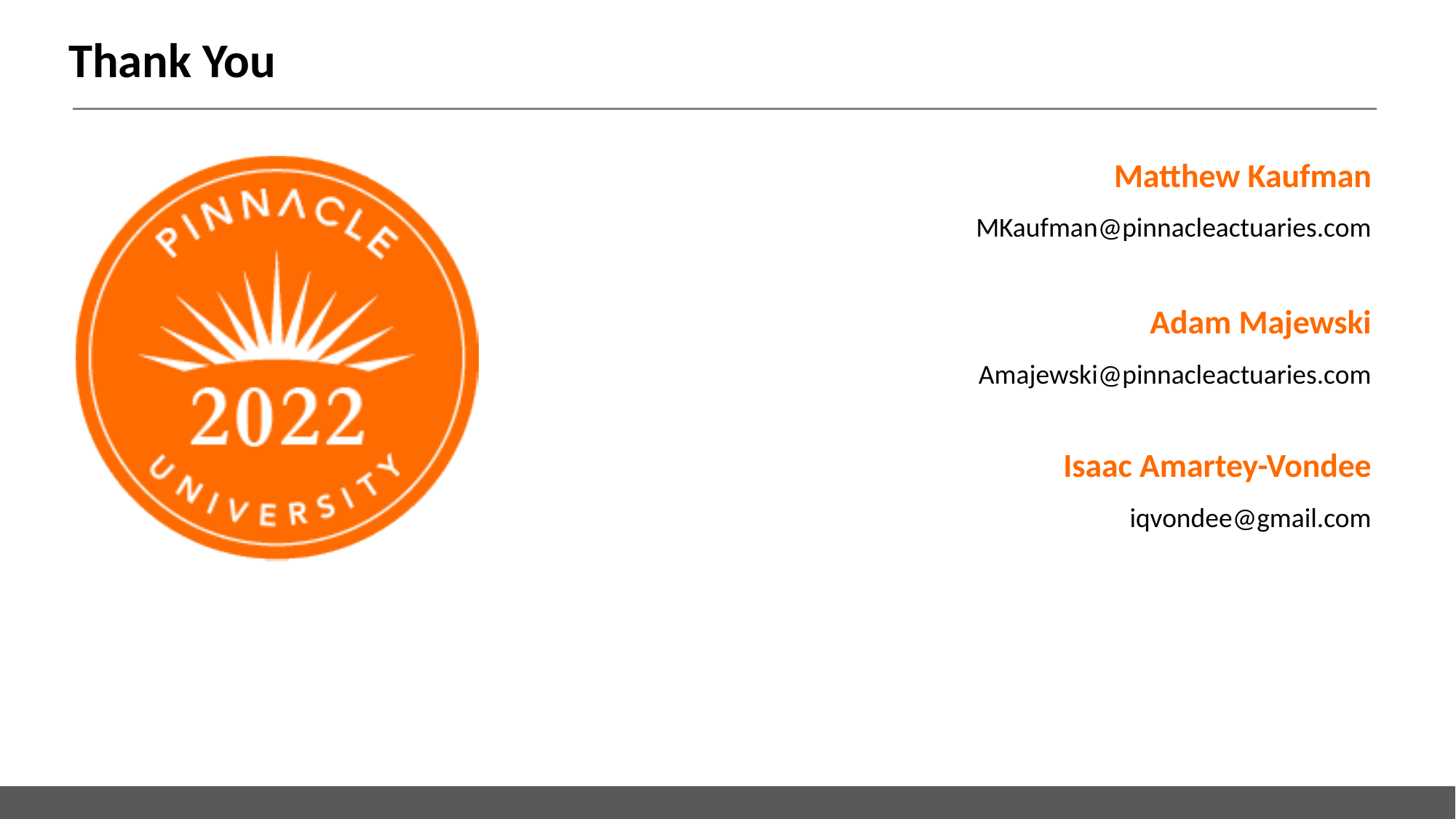

# Thank You
Matthew Kaufman
MKaufman@pinnacleactuaries.com
Adam Majewski
Amajewski@pinnacleactuaries.com
Isaac Amartey-Vondee
iqvondee@gmail.com